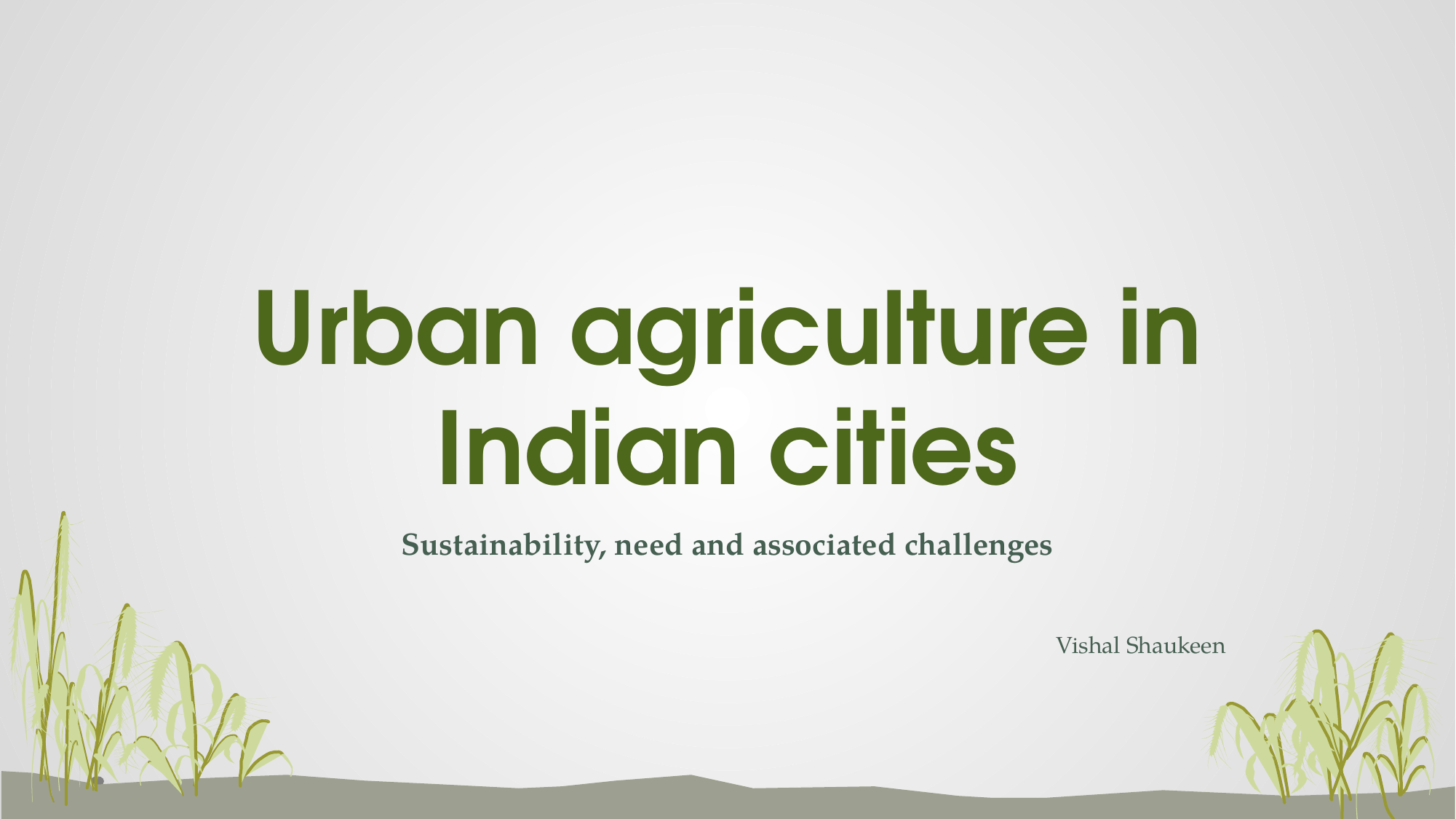

# Urban agriculture in Indian cities
Sustainability, need and associated challenges

Vishal Shaukeen